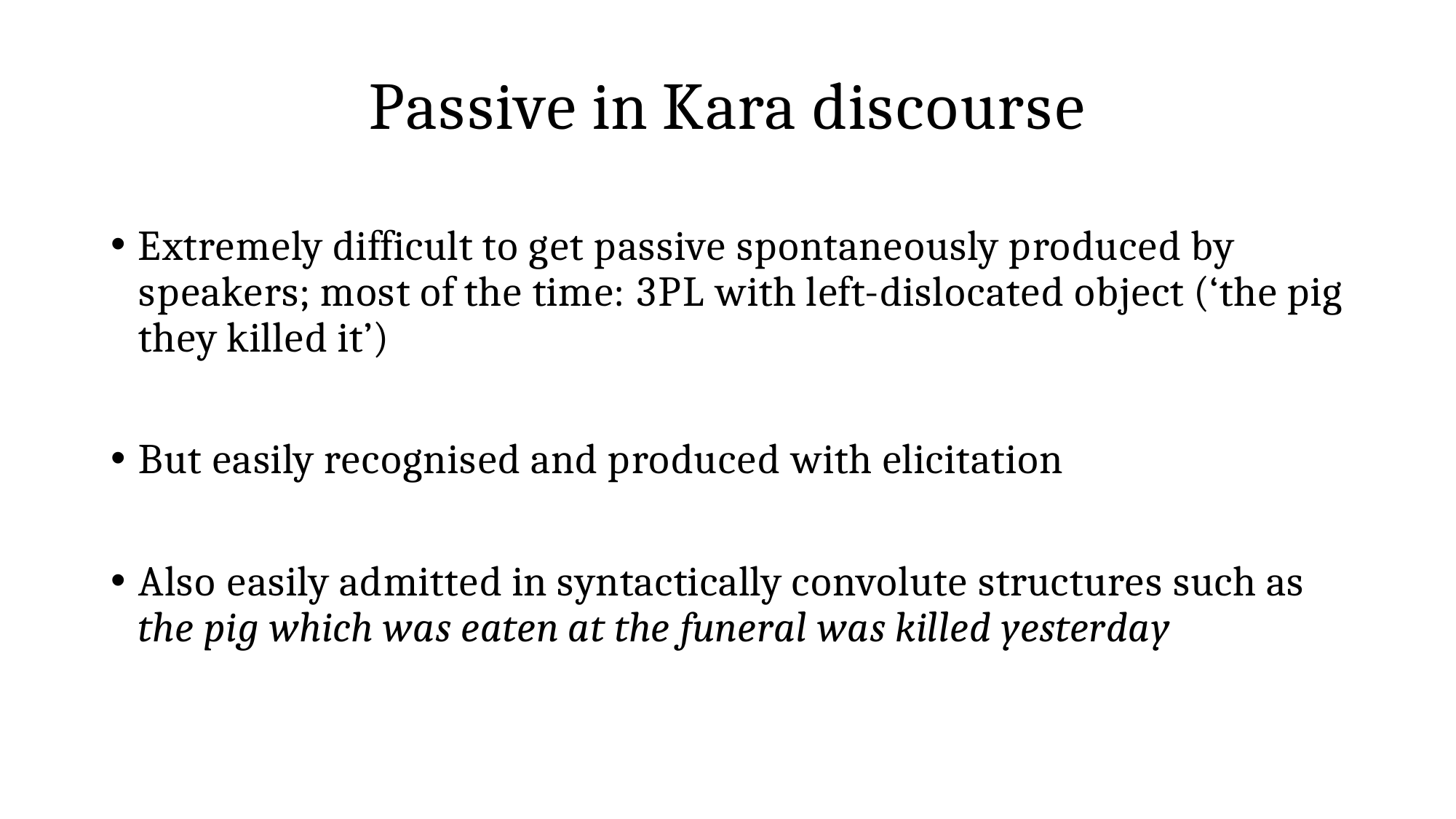

# Passive in Kara discourse

Extremely difficult to get passive spontaneously produced by speakers; most of the time: 3PL with left-dislocated object (‘the pig they killed it’)

But easily recognised and produced with elicitation

Also easily admitted in syntactically convolute structures such as the pig which was eaten at the funeral was killed yesterday